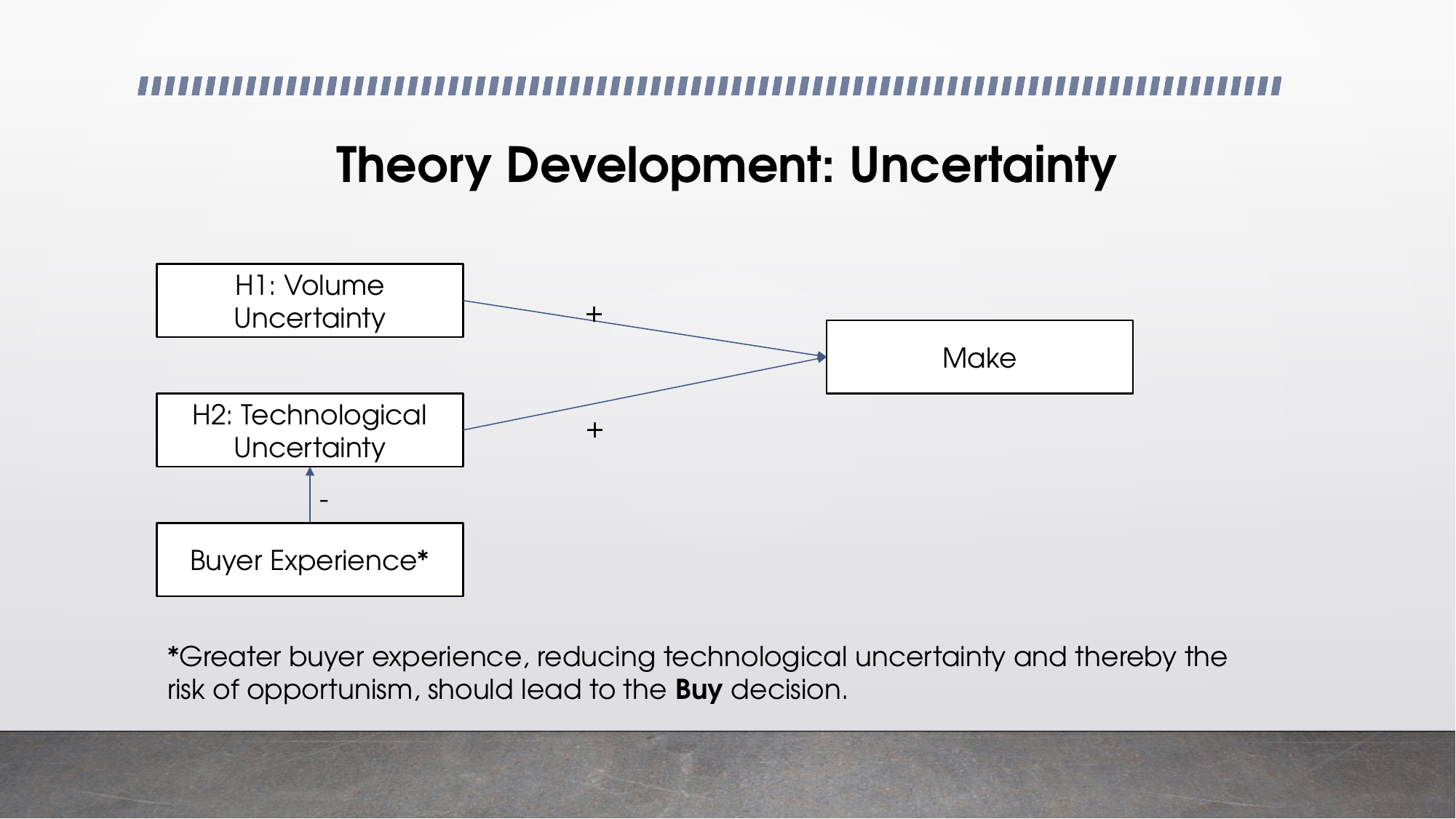

# Theory Development: Uncertainty
H1: Volume Uncertainty
+
Make
H2: Technological Uncertainty
+
-
Buyer Experience*
*Greater buyer experience, reducing technological uncertainty and thereby the risk of opportunism, should lead to the Buy decision.